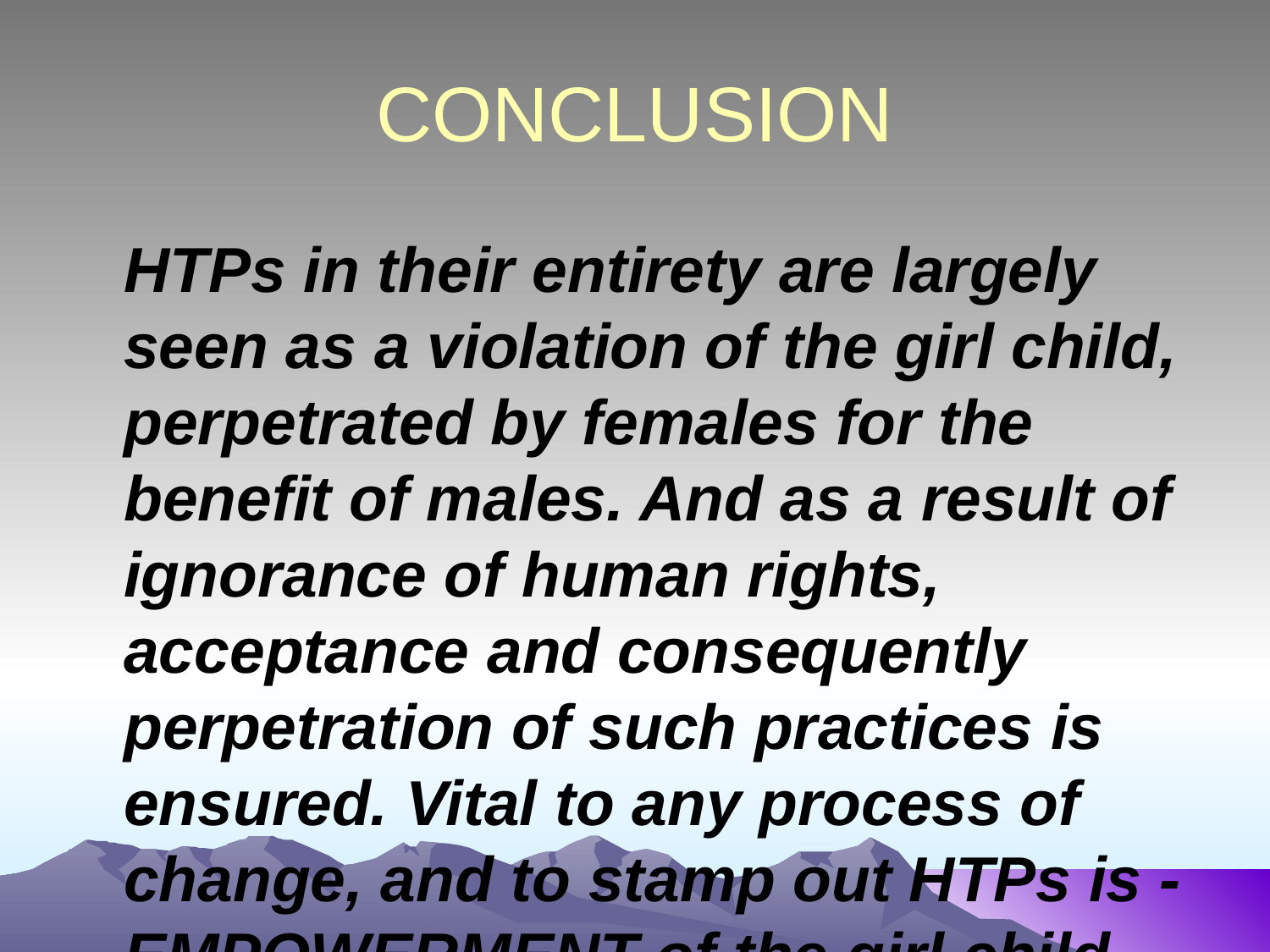

# CONCLUSION
	HTPs in their entirety are largely seen as a violation of the girl child, perpetrated by females for the benefit of males. And as a result of ignorance of human rights, acceptance and consequently perpetration of such practices is ensured. Vital to any process of change, and to stamp out HTPs is - EMPOWERMENT of the girl child…life owes her that much!